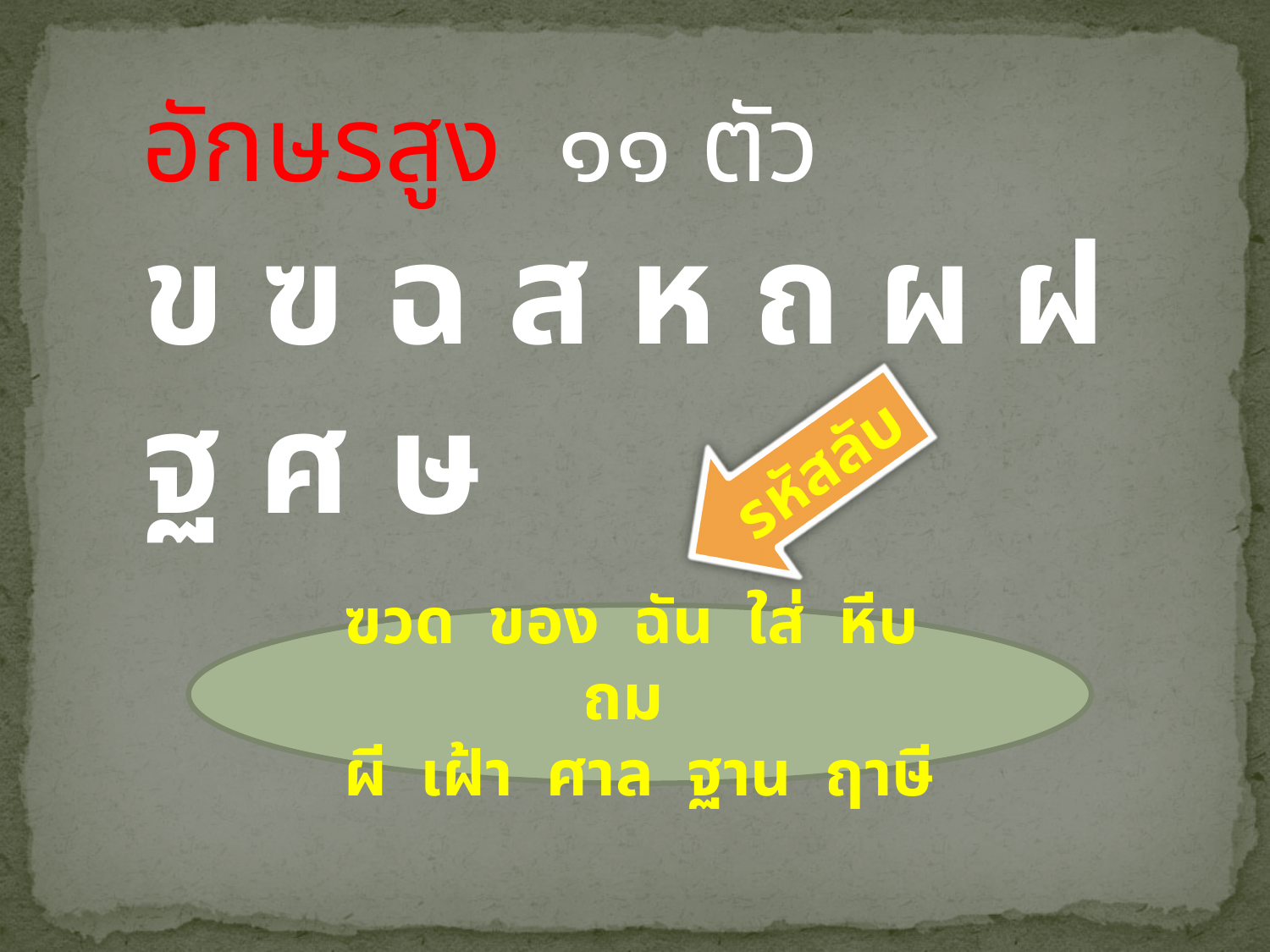

อักษรสูง  ๑๑ ตัว
ข ฃ ฉ ส ห ถ ผ ฝ ฐ ศ ษ
รหัสลับ
ฃวด  ของ  ฉัน  ใส่  หีบ  ถม
ผี  เฝ้า  ศาล  ฐาน  ฤาษี